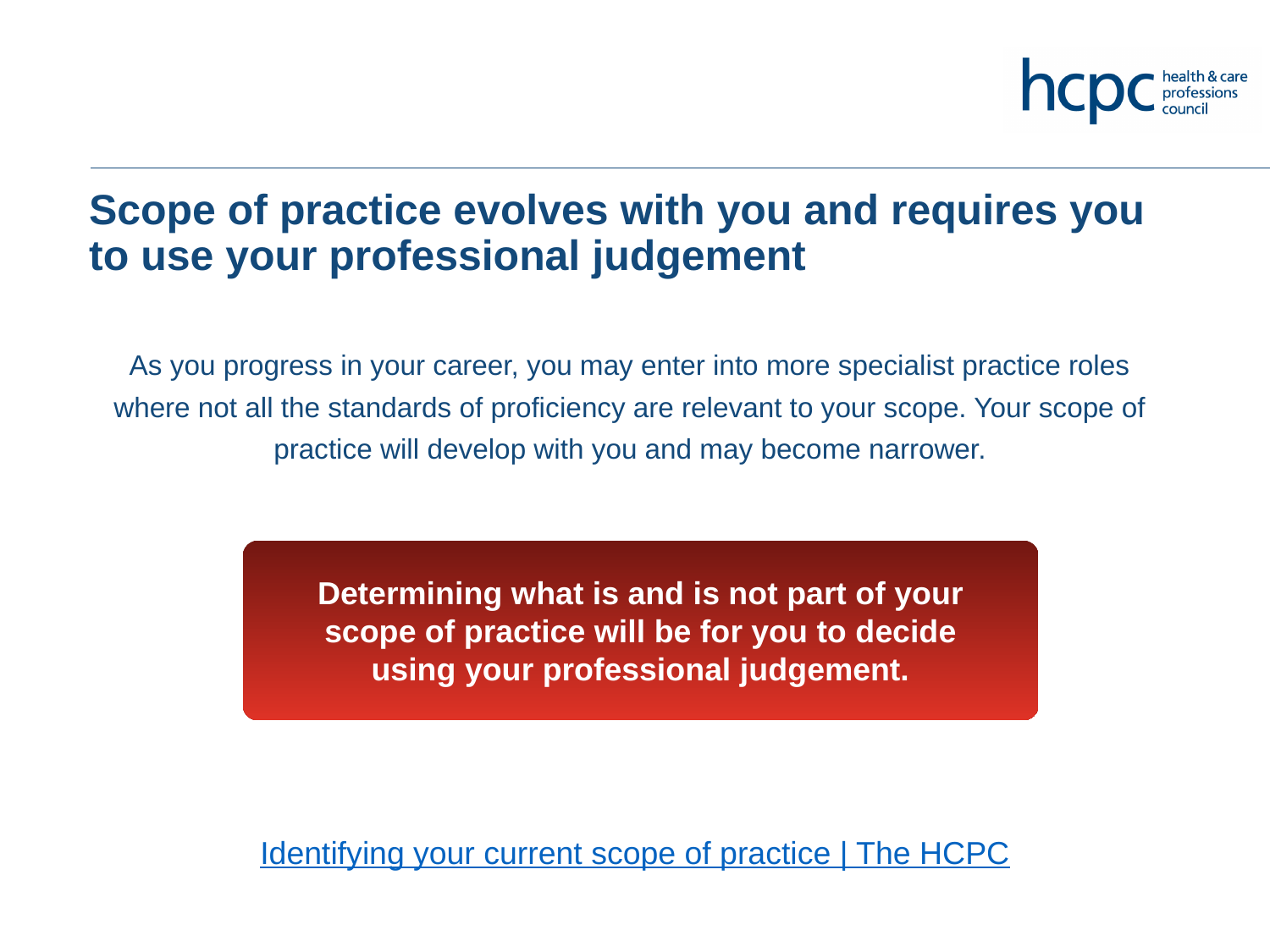

# Scope of practice evolves with you and requires you to use your professional judgement
As you progress in your career, you may enter into more specialist practice roles where not all the standards of proficiency are relevant to your scope. Your scope of practice will develop with you and may become narrower.
Determining what is and is not part of your scope of practice will be for you to decide using your professional judgement.
Identifying your current scope of practice | The HCPC